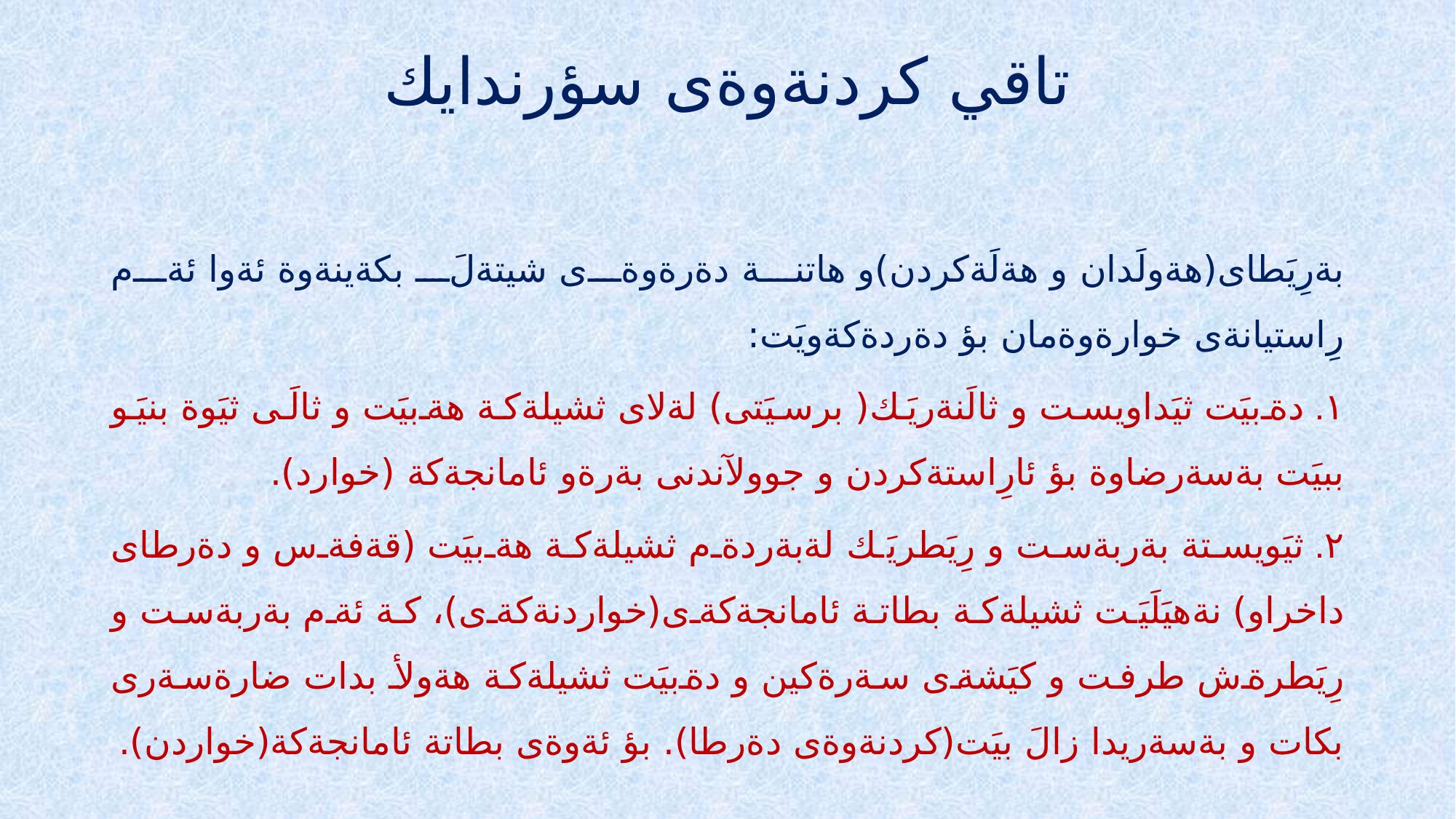

# تاقي كردنةوةى سؤرندايك
بةرِيَطاى(هةولَدان و هةلَةكردن)و هاتنة دةرةوةى شيتةلَ بكةينةوة ئةوا ئةم رِاستيانةى خوارةوةمان بؤ دةردةكةويَت:
١. دةبيَت ثيَداويست و ثالَنةريَك( برسيَتى) لةلاى ثشيلةكة هةبيَت و ثالَى ثيَوة بنيَو ببيَت بةسةرضاوة بؤ ئارِاستةكردن و جوولآندنى بةرةو ئامانجةكة (خوارد).
٢. ثيَويستة بةربةست و رِيَطريَك لةبةردةم ثشيلةكة هةبيَت (قةفةس و دةرطاى داخراو) نةهيَلَيَت ثشيلةكة بطاتة ئامانجةكةى(خواردنةكةى)، كة ئةم بةربةست و رِيَطرةش طرفت و كيَشةى سةرةكين و دةبيَت ثشيلةكة هةولأ بدات ضارةسةرى بكات و بةسةريدا زالَ بيَت(كردنةوةى دةرطا). بؤ ئةوةى بطاتة ئامانجةكة(خواردن).